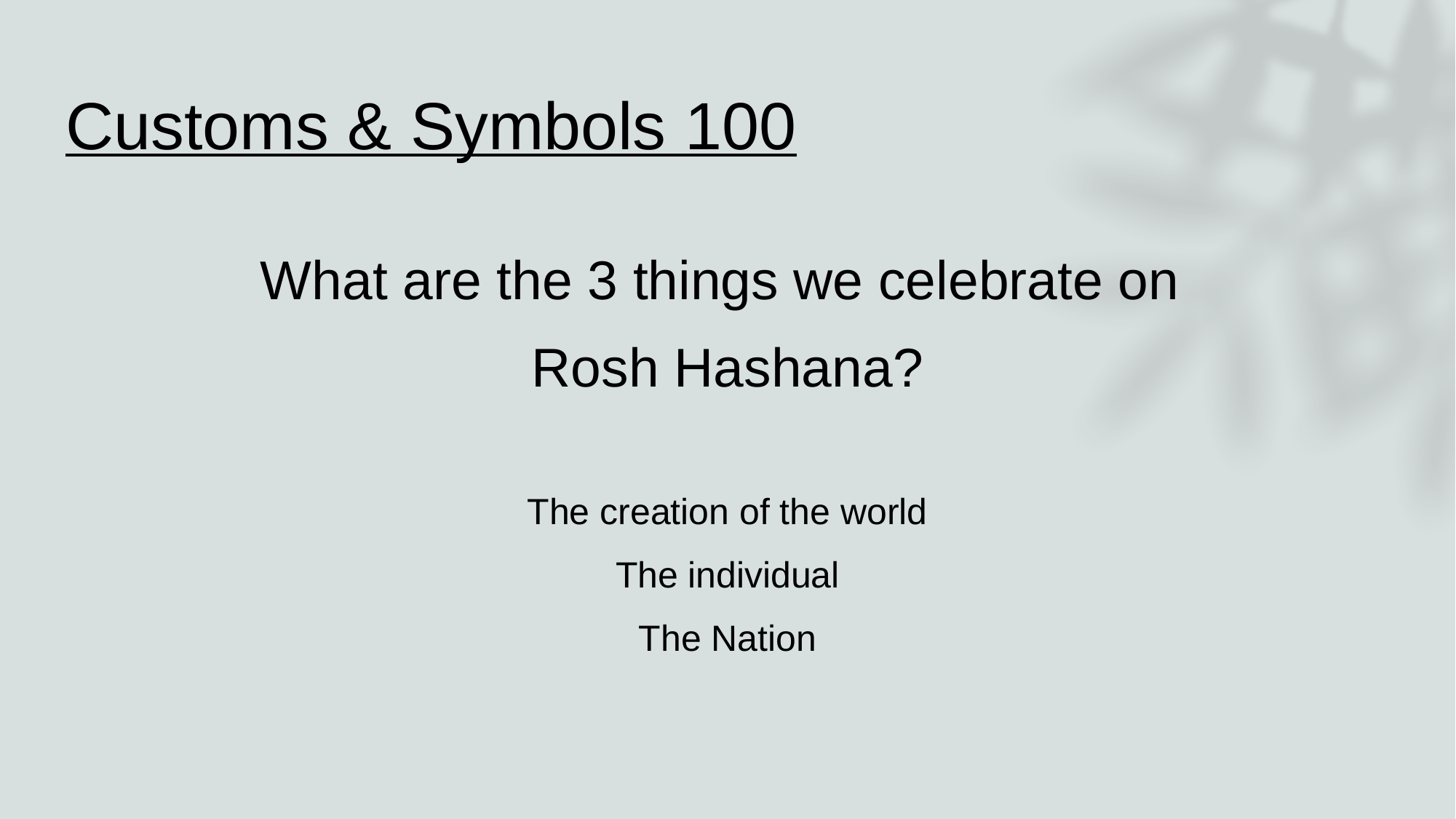

# Customs & Symbols 100
What are the 3 things we celebrate on
Rosh Hashana?

The creation of the world
The individual
The Nation